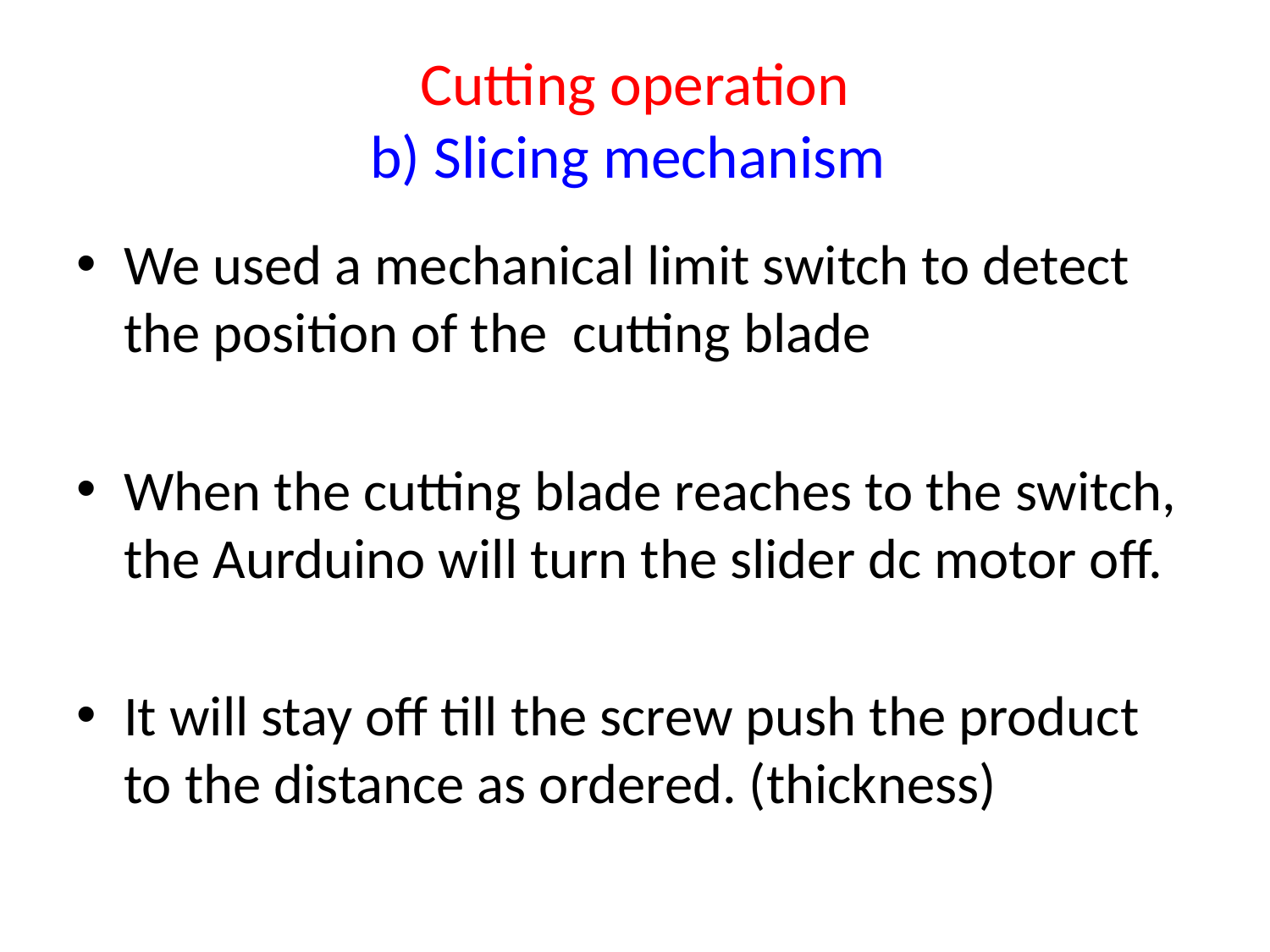

# Cutting operation b) Slicing mechanism
We used a mechanical limit switch to detect the position of the  cutting blade

When the cutting blade reaches to the switch, the Aurduino will turn the slider dc motor off.

It will stay off till the screw push the product to the distance as ordered. (thickness)